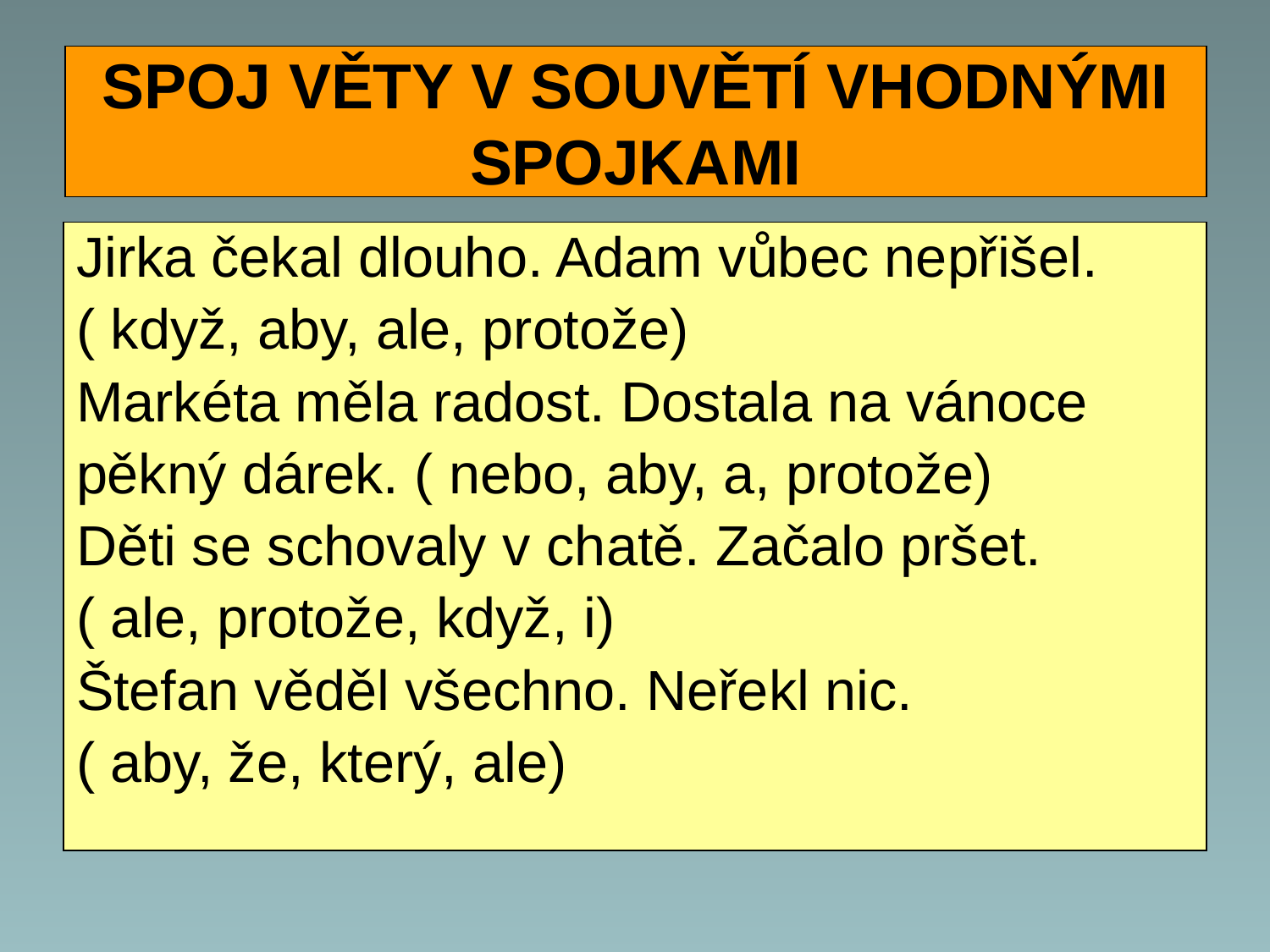

# SPOJ VĚTY V SOUVĚTÍ VHODNÝMI SPOJKAMI
Jirka čekal dlouho. Adam vůbec nepřišel.
( když, aby, ale, protože)
Markéta měla radost. Dostala na vánoce
pěkný dárek. ( nebo, aby, a, protože)
Děti se schovaly v chatě. Začalo pršet.
( ale, protože, když, i)
Štefan věděl všechno. Neřekl nic.
( aby, že, který, ale)